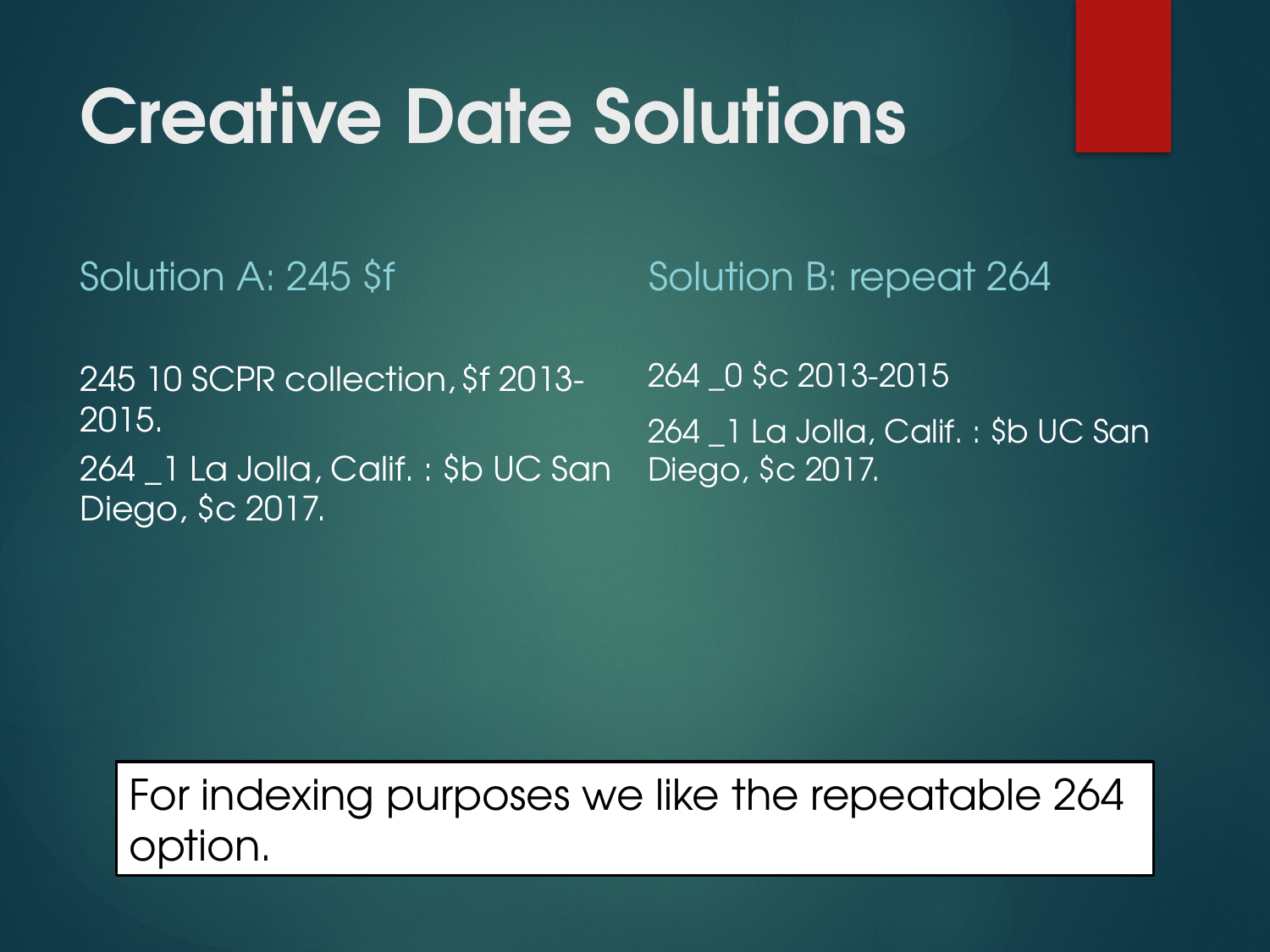

# Creative Date Solutions
Solution A: 245 $f
Solution B: repeat 264
264 _0 $c 2013-2015
264 _1 La Jolla, Calif. : $b UC San Diego, $c 2017.

245 10 SCPR collection,	$f 2013-2015.
264 _1 La Jolla, Calif. : $b UC San Diego, $c 2017.

For indexing purposes we like the repeatable 264 option.